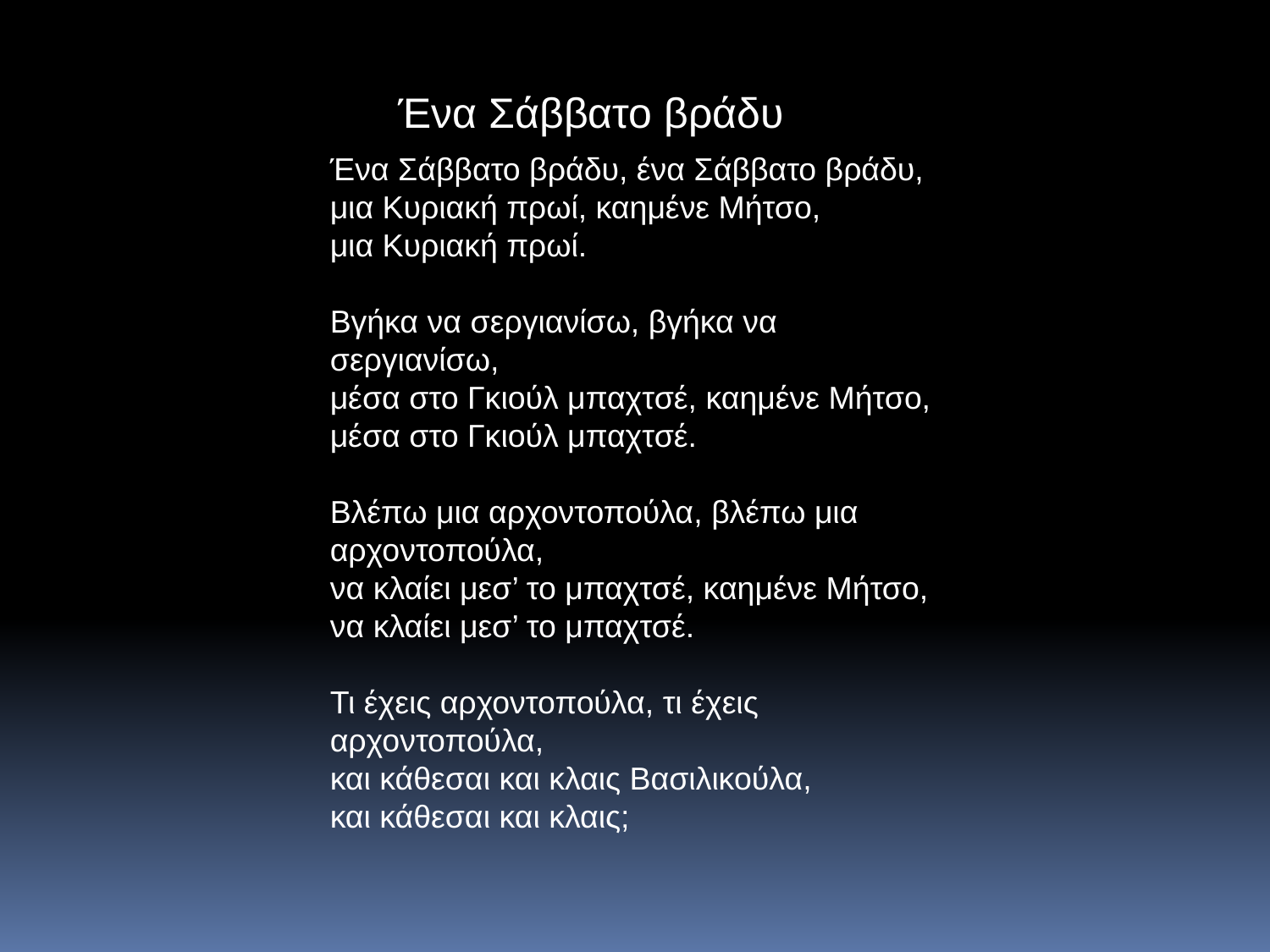

Ένα Σάββατο βράδυ
Ένα Σάββατο βράδυ, ένα Σάββατο βράδυ,
μια Κυριακή πρωί, καημένε Μήτσο,
μια Κυριακή πρωί.
Βγήκα να σεργιανίσω, βγήκα να σεργιανίσω,
μέσα στο Γκιούλ μπαχτσέ, καημένε Μήτσο,
μέσα στο Γκιούλ μπαχτσέ.
Βλέπω μια αρχοντοπούλα, βλέπω μια αρχοντοπούλα,
να κλαίει μεσ’ το μπαχτσέ, καημένε Μήτσο,
να κλαίει μεσ’ το μπαχτσέ.
Τι έχεις αρχοντοπούλα, τι έχεις αρχοντοπούλα,
και κάθεσαι και κλαις Βασιλικούλα,
και κάθεσαι και κλαις;